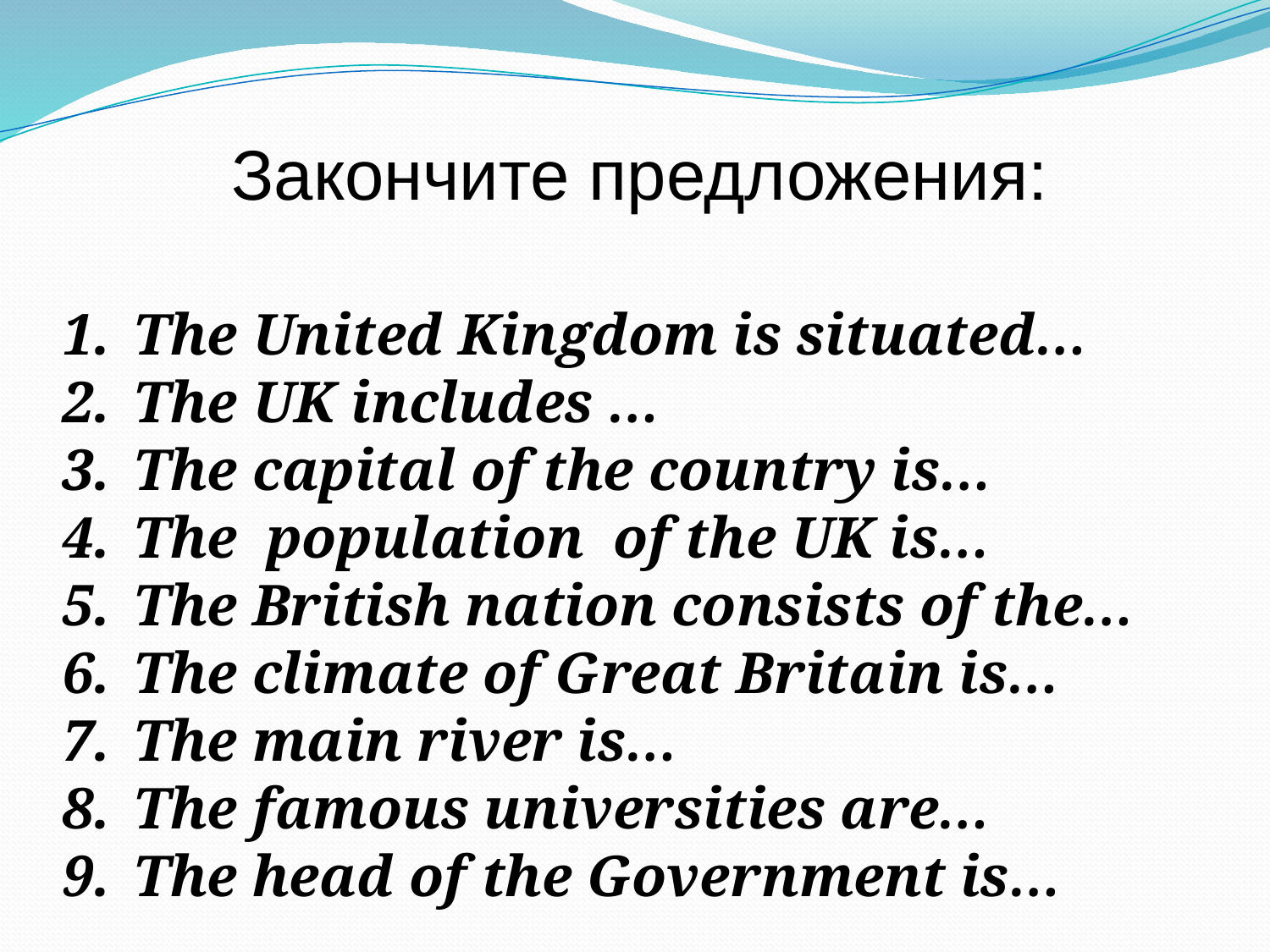

Закончите предложения:

The United Kingdom is situated…
The UK includes …
The capital of the country is…
The  population  of the UK is…
The British nation consists of the…
The climate of Great Britain is…
The main river is…
The famous universities are…
The head of the Government is…